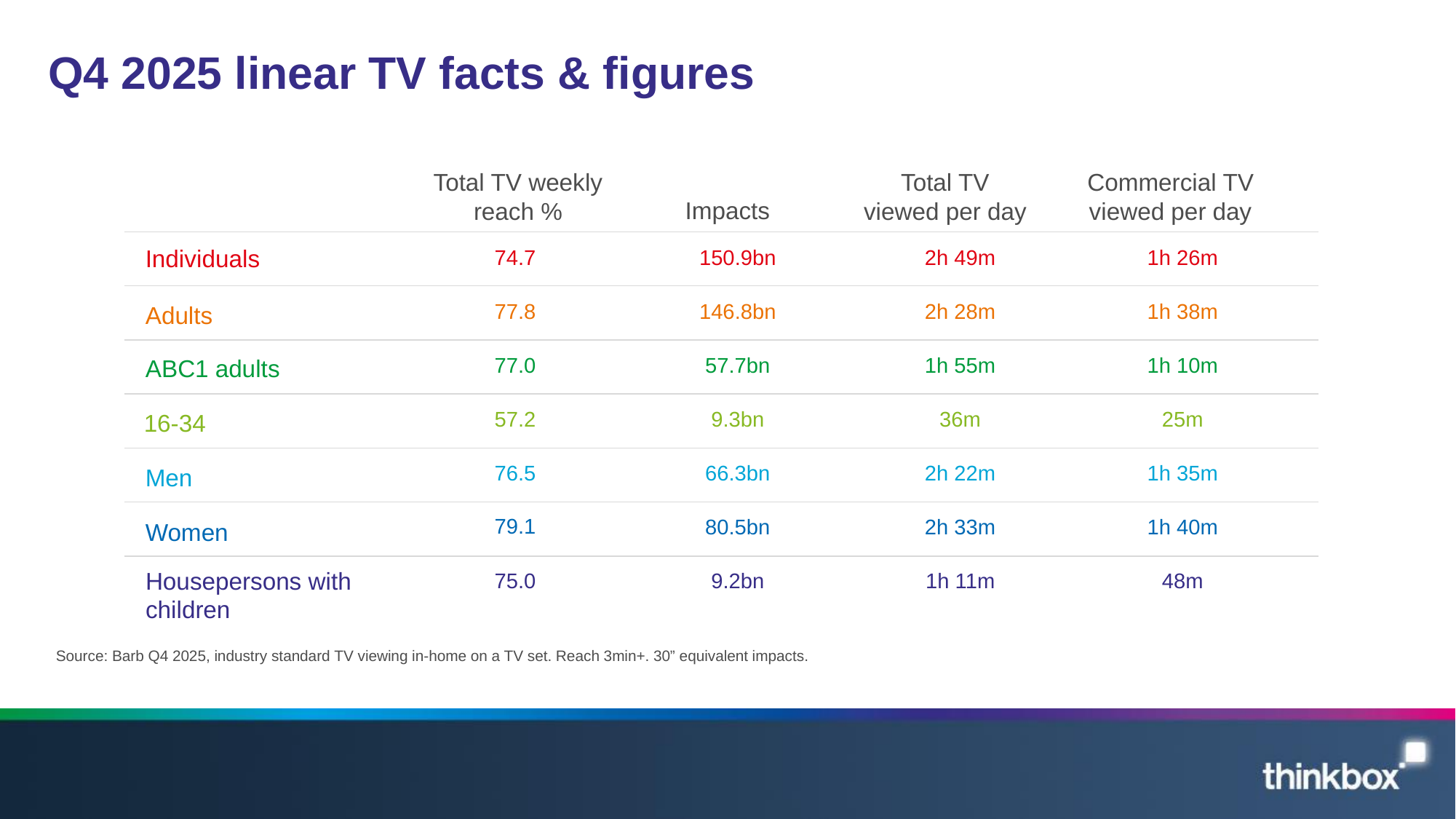

# Q4 2025 linear TV facts & figures
Total TV weekly reach %
Total TV viewed per day
Commercial TV viewed per day
Impacts
| 74.7 | 150.9bn | 2h 49m | 1h 26m |  |
| --- | --- | --- | --- | --- |
| 77.8 | 146.8bn | 2h 28m | 1h 38m |  |
| 77.0 | 57.7bn | 1h 55m | 1h 10m |  |
| 57.2 | 9.3bn | 36m | 25m |  |
| 76.5 | 66.3bn | 2h 22m | 1h 35m |  |
| 79.1 | 80.5bn | 2h 33m | 1h 40m |  |
| 75.0 | 9.2bn | 1h 11m | 48m |  |
Individuals
Adults
ABC1 adults
16-34
Men
Women
Housepersons with children
Source: Barb Q4 2025, industry standard TV viewing in-home on a TV set. Reach 3min+. 30” equivalent impacts.